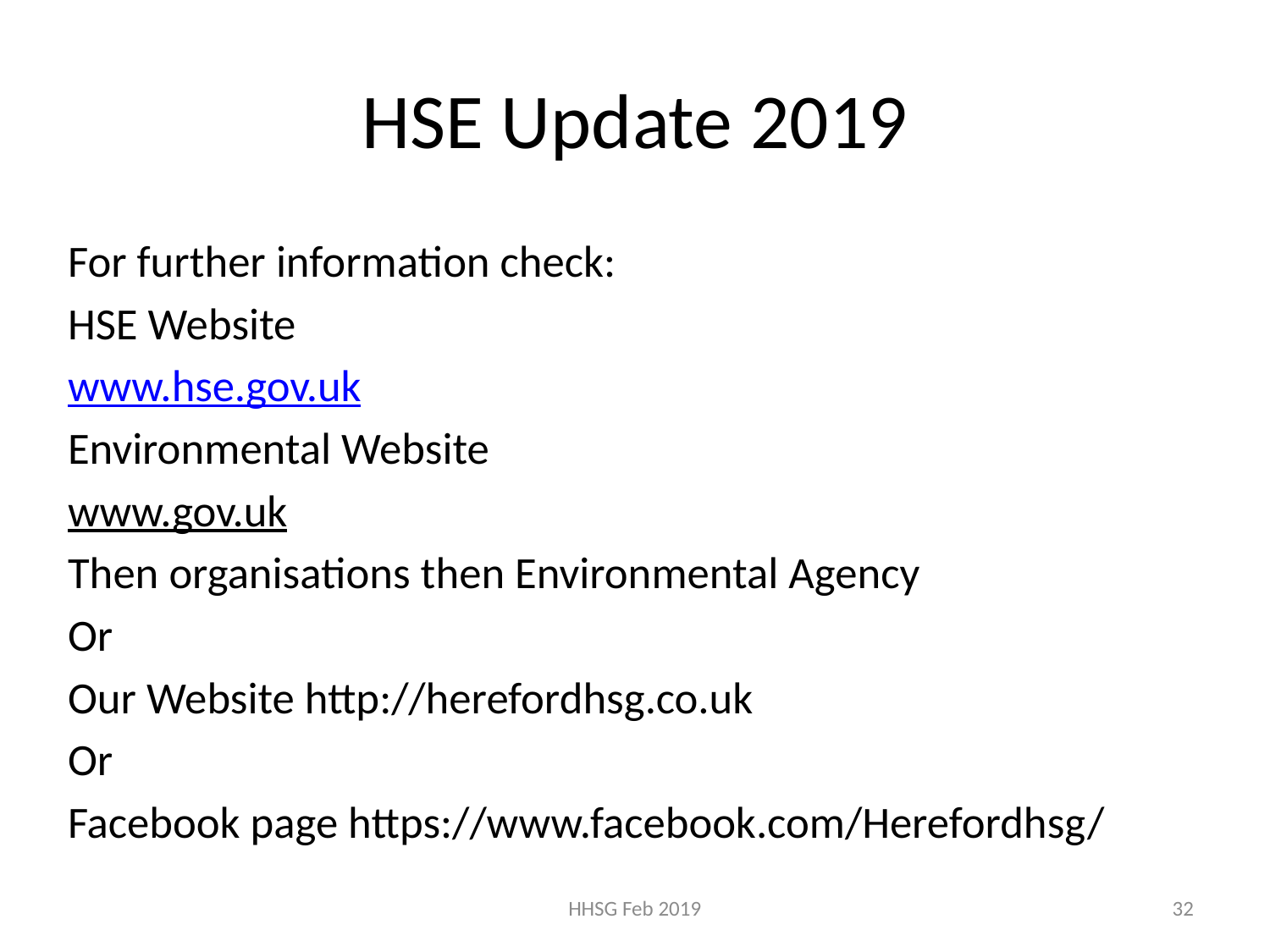

# HSE Update 2019
For further information check:
HSE Website
www.hse.gov.uk
Environmental Website
www.gov.uk
Then organisations then Environmental Agency
Or
Our Website http://herefordhsg.co.uk
Or
Facebook page https://www.facebook.com/Herefordhsg/
HHSG Feb 2019
32